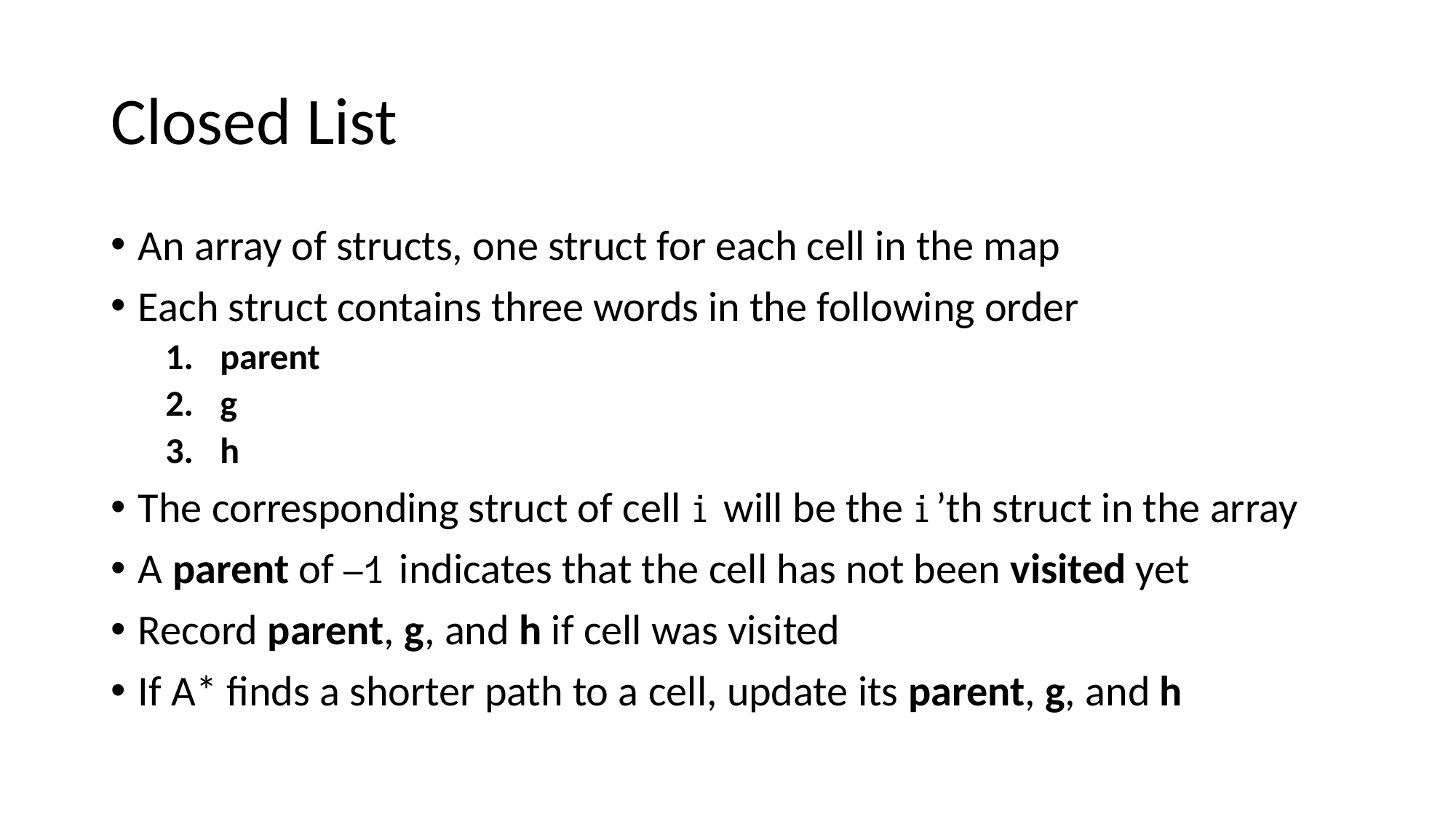

# Closed List
An array of structs, one struct for each cell in the map
Each struct contains three words in the following order
parent
g
h
The corresponding struct of cell i will be the i’th struct in the array
A parent of -1 indicates that the cell has not been visited yet
Record parent, g, and h if cell was visited
If A* finds a shorter path to a cell, update its parent, g, and h